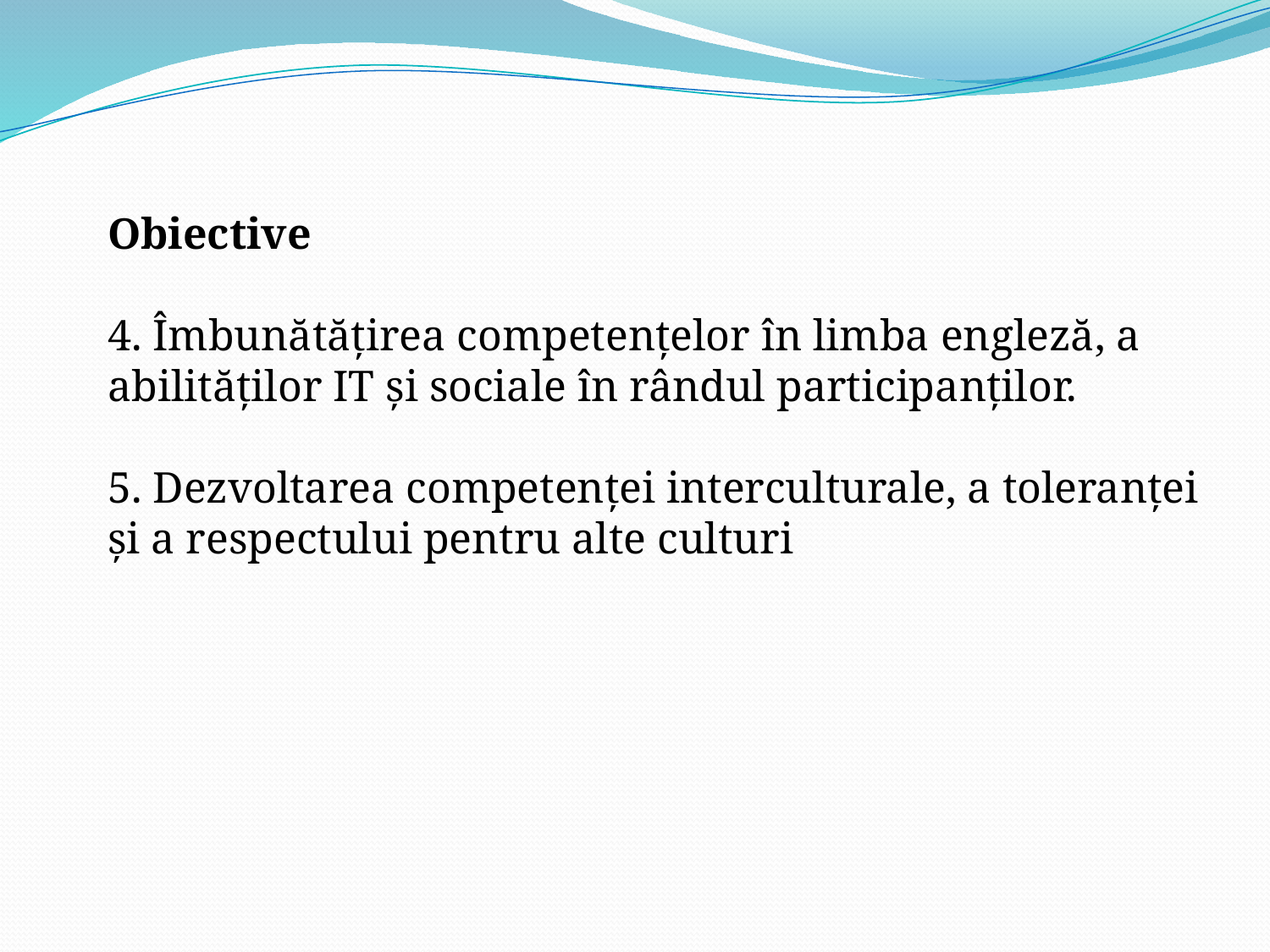

Obiective

4. Îmbunătățirea competențelor în limba engleză, a abilităților IT și sociale în rândul participanților.

5. Dezvoltarea competenței interculturale, a toleranței și a respectului pentru alte culturi